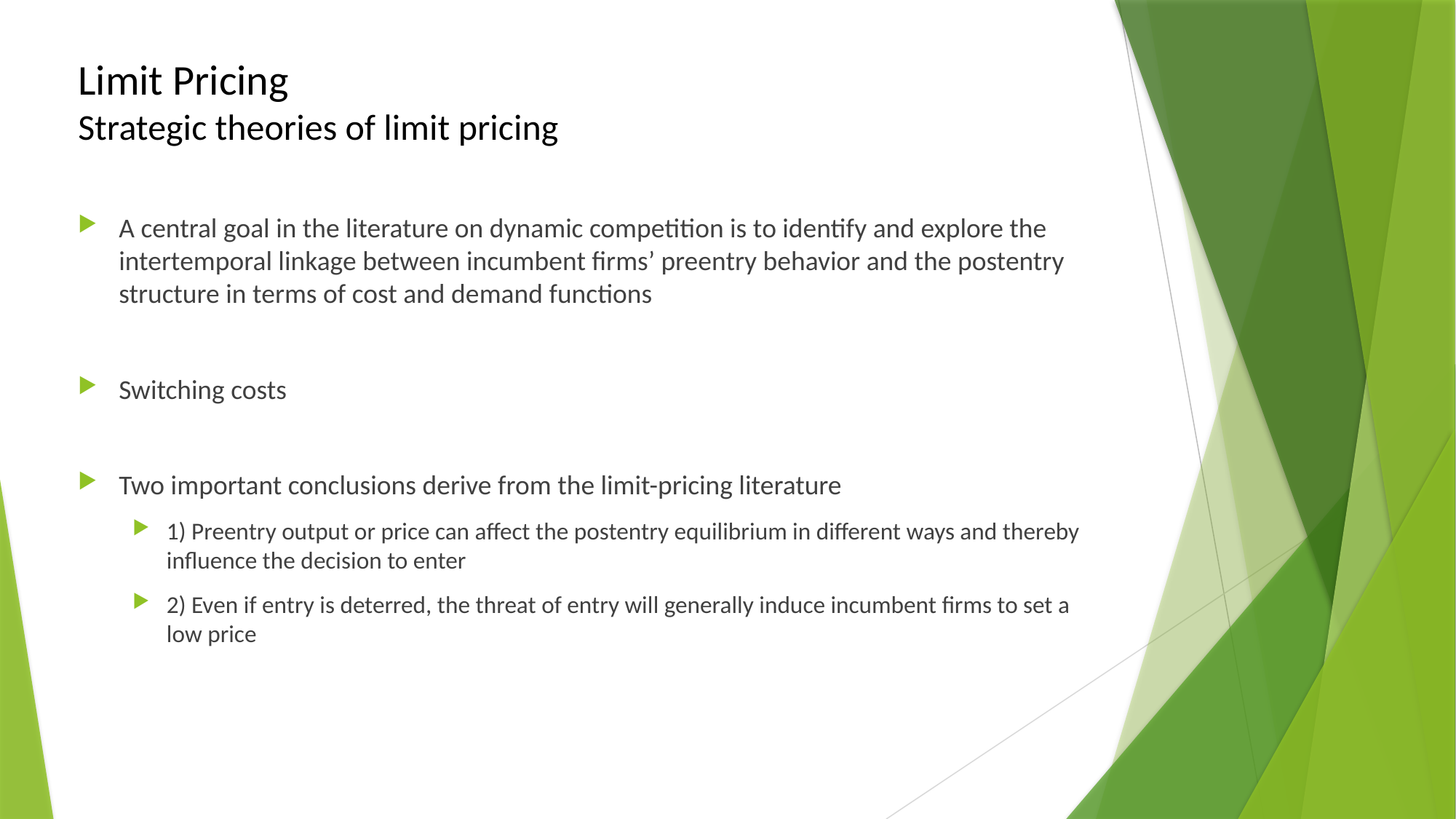

# Limit Pricing Strategic theories of limit pricing
A central goal in the literature on dynamic competition is to identify and explore the intertemporal linkage between incumbent firms’ preentry behavior and the postentry structure in terms of cost and demand functions

Switching costs

Two important conclusions derive from the limit-pricing literature
1) Preentry output or price can affect the postentry equilibrium in different ways and thereby influence the decision to enter
2) Even if entry is deterred, the threat of entry will generally induce incumbent firms to set a low price